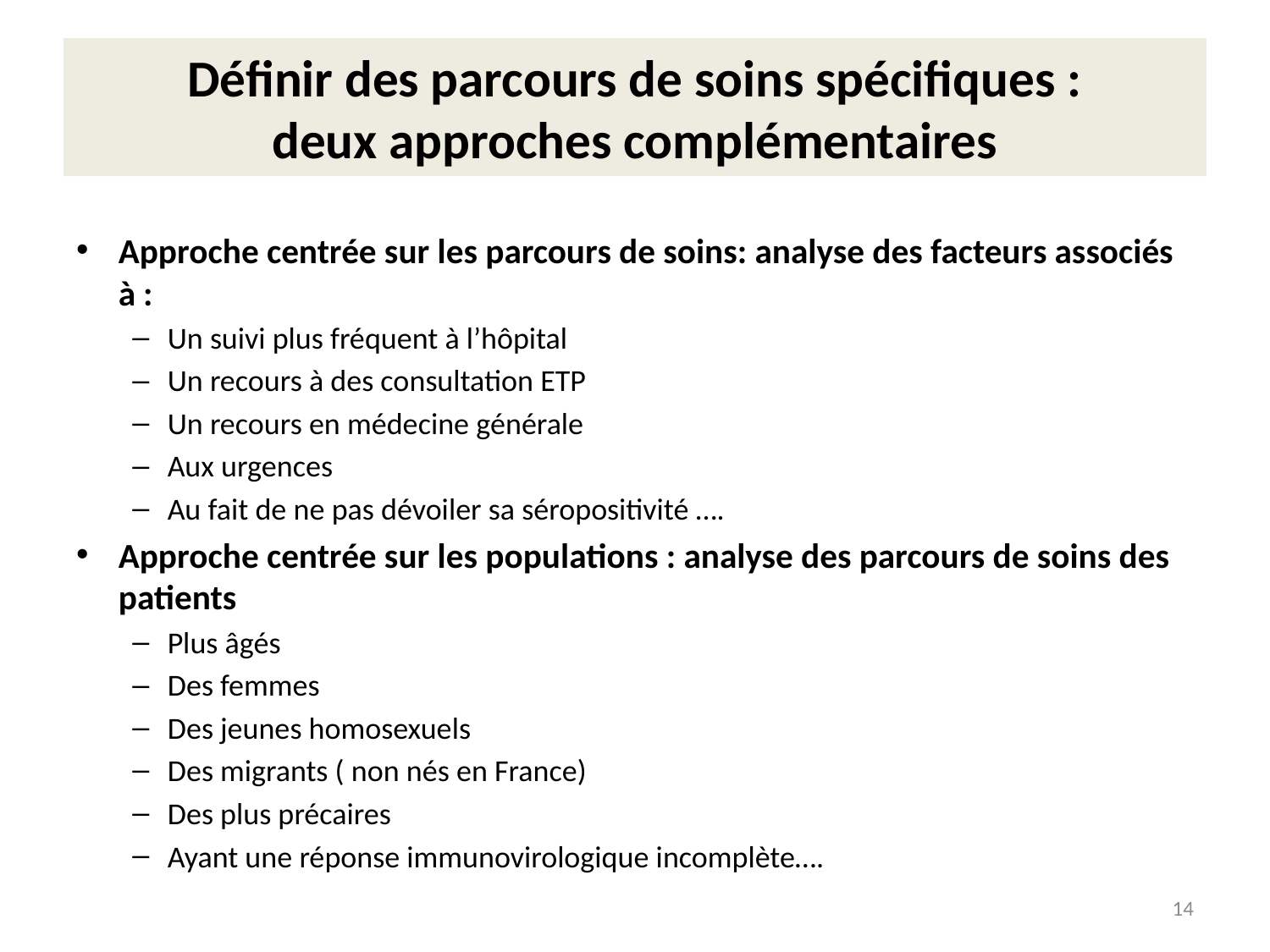

# Définir des parcours de soins spécifiques : deux approches complémentaires
Approche centrée sur les parcours de soins: analyse des facteurs associés à :
Un suivi plus fréquent à l’hôpital
Un recours à des consultation ETP
Un recours en médecine générale
Aux urgences
Au fait de ne pas dévoiler sa séropositivité ….
Approche centrée sur les populations : analyse des parcours de soins des patients
Plus âgés
Des femmes
Des jeunes homosexuels
Des migrants ( non nés en France)
Des plus précaires
Ayant une réponse immunovirologique incomplète….

14